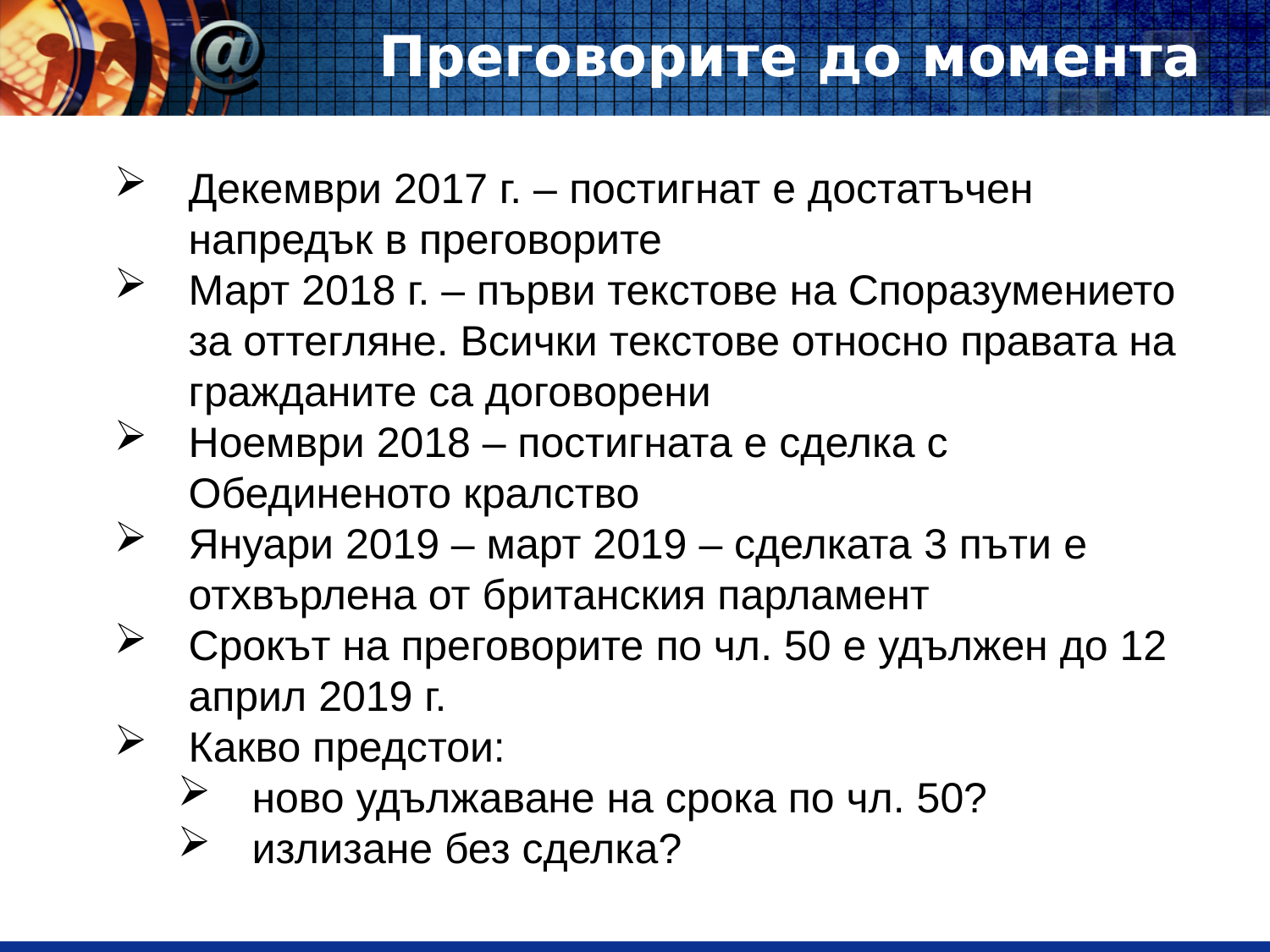

# Преговорите до момента
Декември 2017 г. – постигнат е достатъчен напредък в преговорите
Март 2018 г. – първи текстове на Споразумението за оттегляне. Всички текстове относно правата на гражданите са договорени
Ноември 2018 – постигната е сделка с Обединеното кралство
Януари 2019 – март 2019 – сделката 3 пъти e отхвърлена от британския парламент
Срокът на преговорите по чл. 50 е удължен до 12 април 2019 г.
Какво предстои:
ново удължаване на срока по чл. 50?
излизане без сделка?